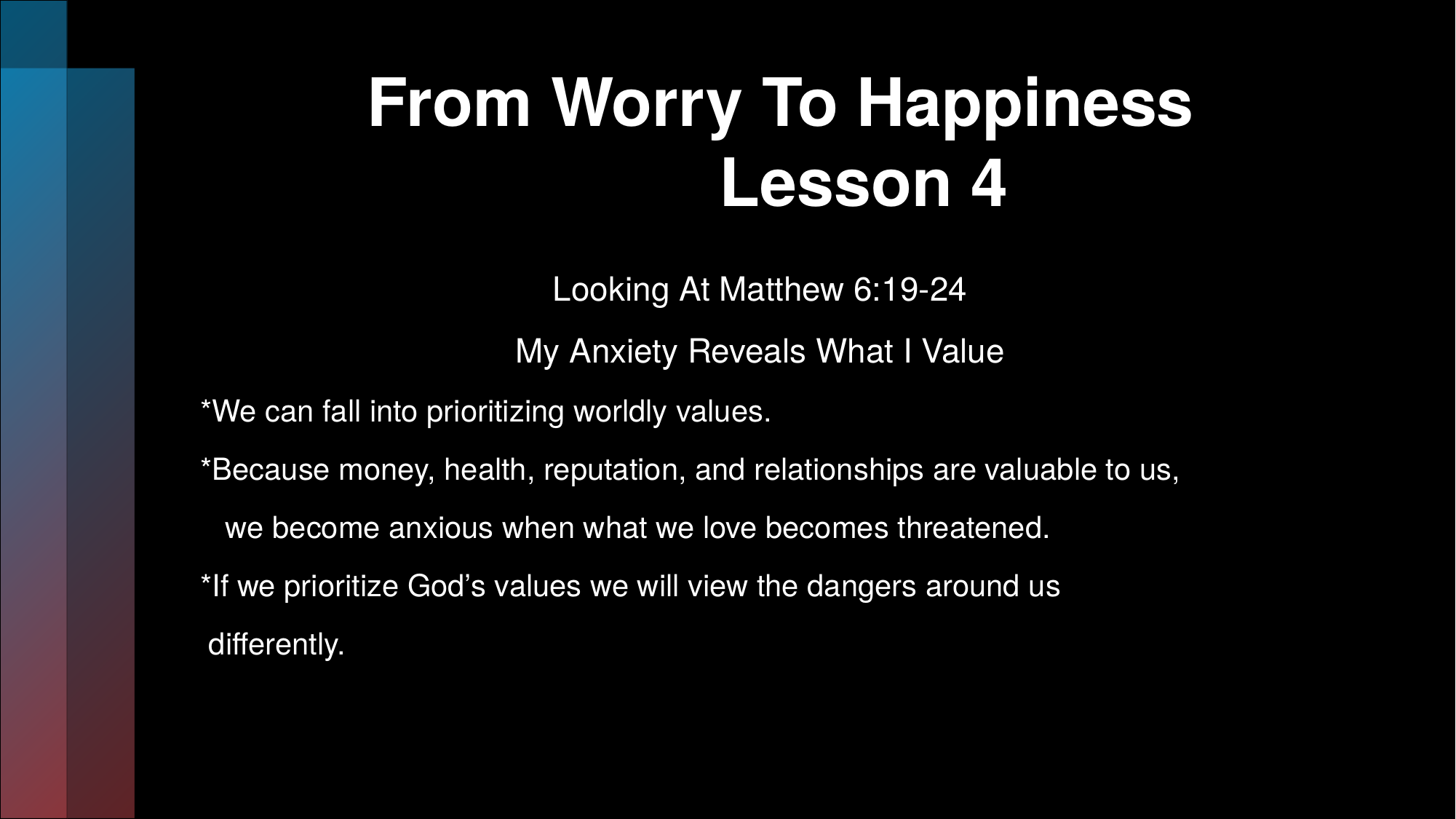

# From Worry To Happiness Lesson 4
                                      Looking At Matthew 6:19-24
                                  My Anxiety Reveals What I Value
*We can fall into prioritizing worldly values.
*Because money, health, reputation, and relationships are valuable to us,
   we become anxious when what we love becomes threatened.
*If we prioritize God’s values we will view the dangers around us
 differently.